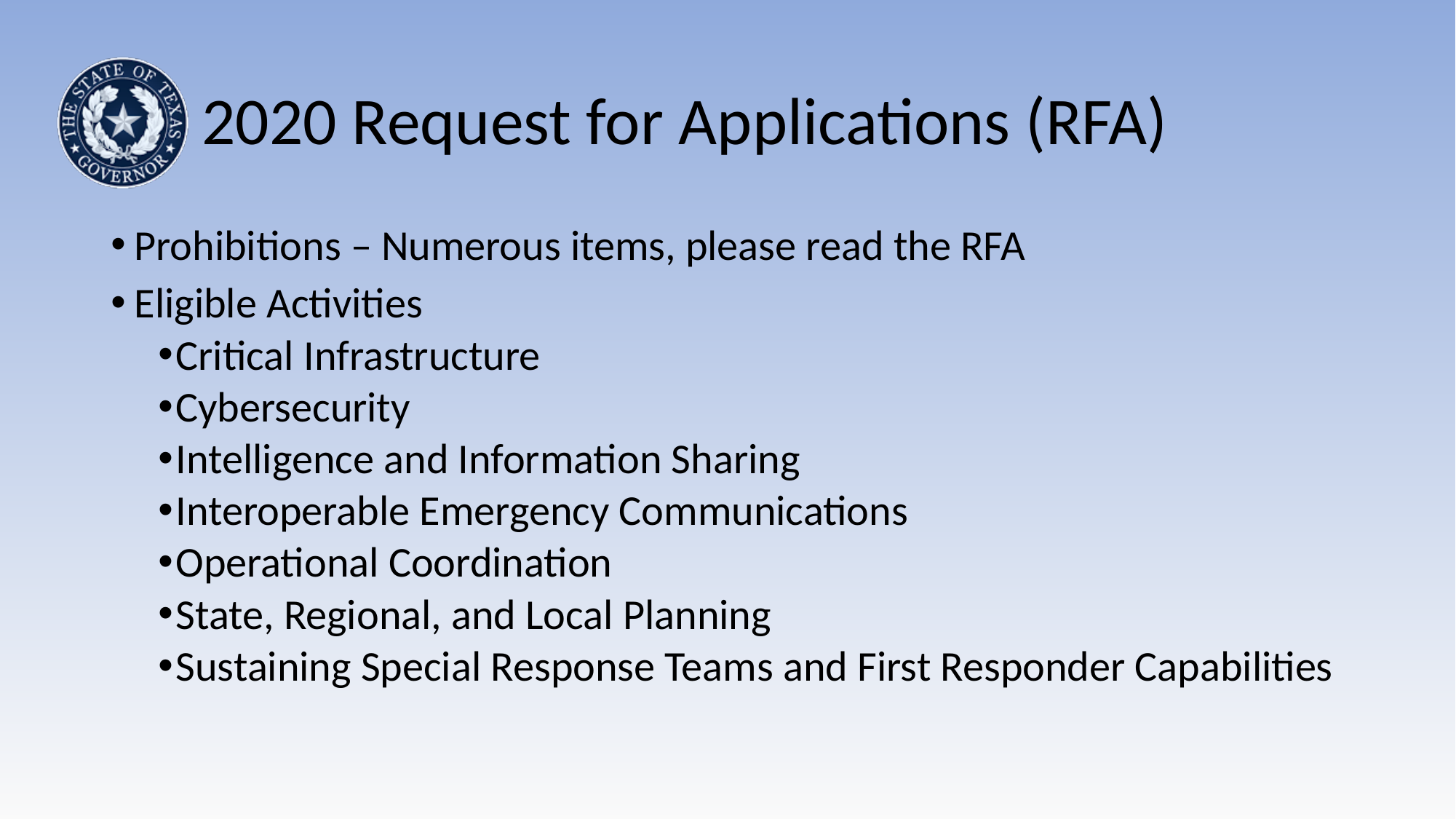

# 2020 Request for Applications (RFA)
Prohibitions – Numerous items, please read the RFA
Eligible Activities
Critical Infrastructure
Cybersecurity
Intelligence and Information Sharing
Interoperable Emergency Communications
Operational Coordination
State, Regional, and Local Planning
Sustaining Special Response Teams and First Responder Capabilities